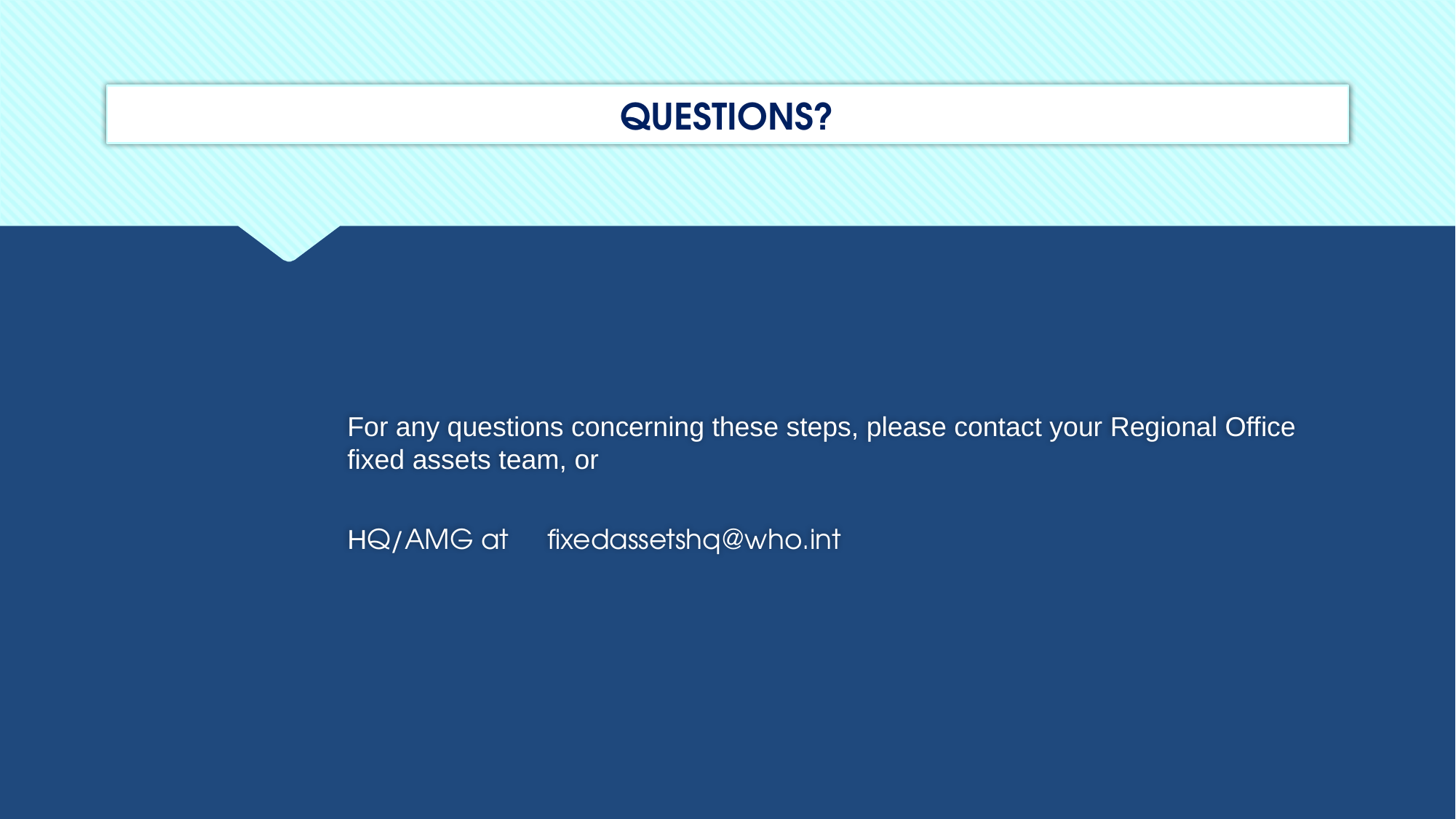

# QUESTIONS?
For any questions concerning these steps, please contact your Regional Office fixed assets team, or
HQ/AMG at     fixedassetshq@who.int